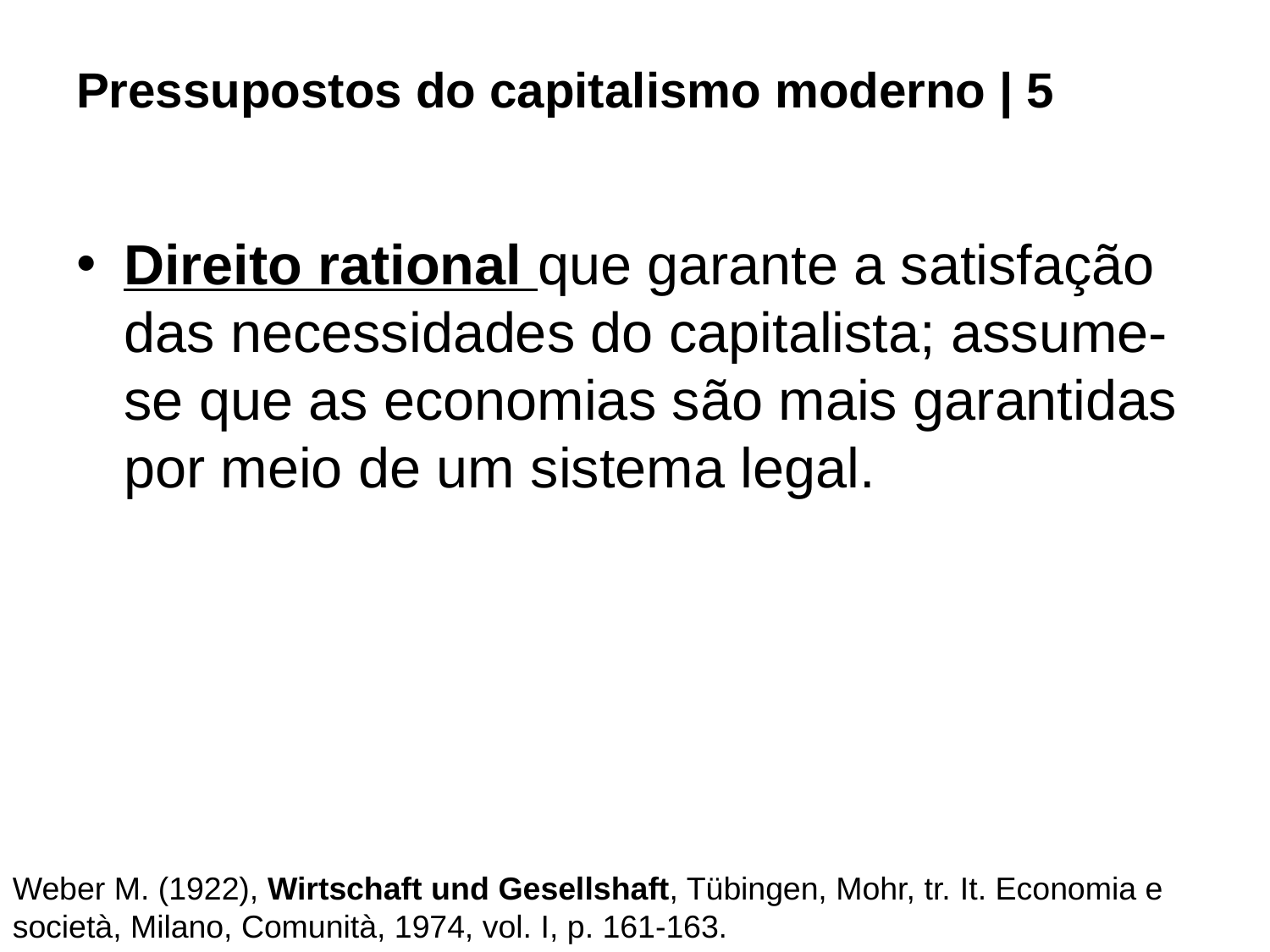

# Pressupostos do capitalismo moderno | 5
Direito rational que garante a satisfação das necessidades do capitalista; assume-se que as economias são mais garantidas por meio de um sistema legal.
Weber M. (1922), Wirtschaft und Gesellshaft, Tübingen, Mohr, tr. It. Economia e società, Milano, Comunità, 1974, vol. I, p. 161-163.